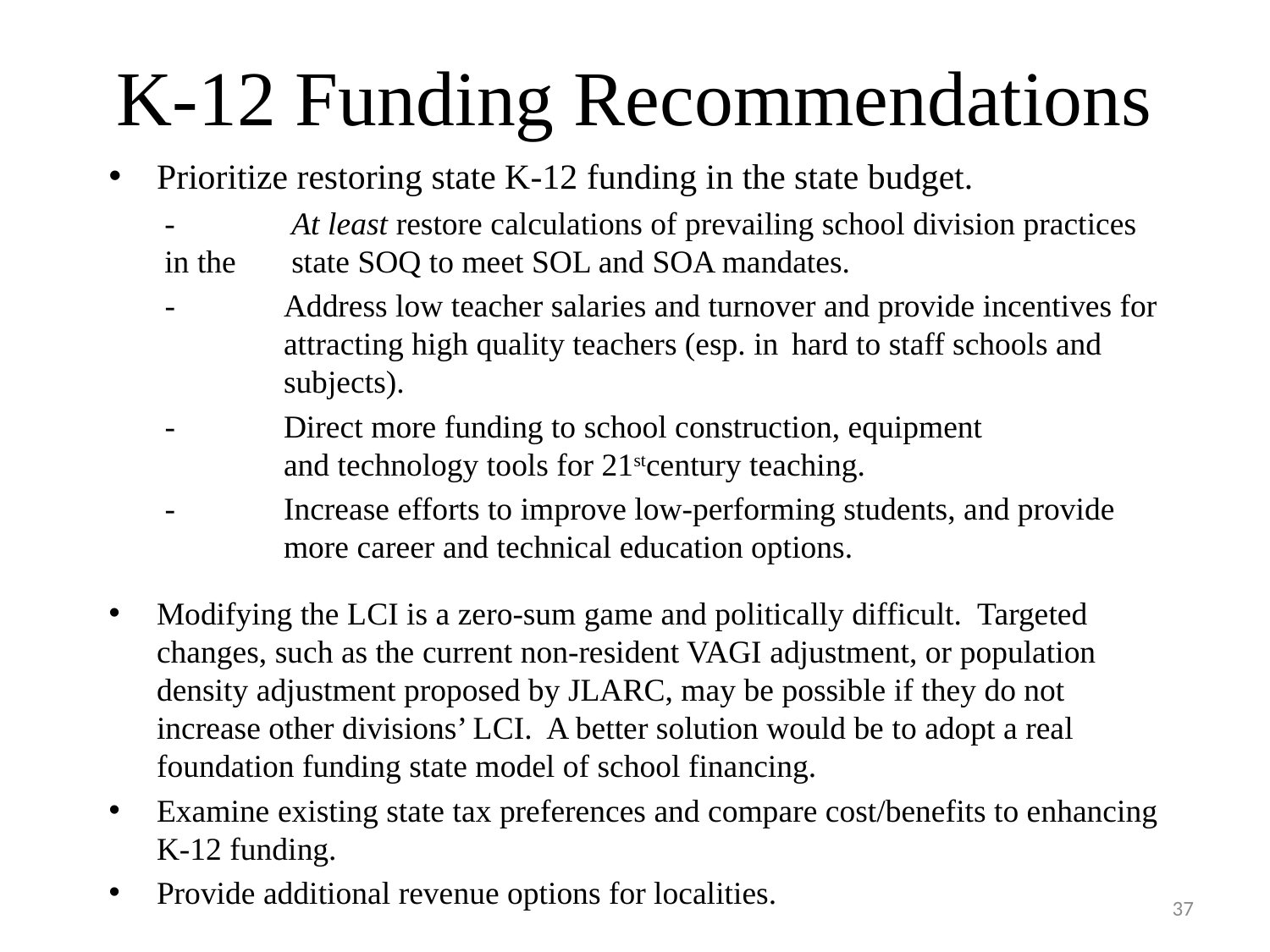

K-12 Funding Recommendations
Prioritize restoring state K-12 funding in the state budget.
-	At least restore calculations of prevailing school division practices in the 	state SOQ to meet SOL and SOA mandates.
	 -	Address low teacher salaries and turnover and provide incentives for 	attracting high quality teachers (esp. in 	hard to staff schools and 	subjects).
	 -	Direct more funding to school construction, equipment 	 	and technology tools for 21stcentury teaching.
	 -	Increase efforts to improve low-performing students, and provide 	more career and technical education options.

Modifying the LCI is a zero-sum game and politically difficult.  Targeted changes, such as the current non-resident VAGI adjustment, or population density adjustment proposed by JLARC, may be possible if they do not increase other divisions’ LCI.  A better solution would be to adopt a real foundation funding state model of school financing.
Examine existing state tax preferences and compare cost/benefits to enhancing K-12 funding.
Provide additional revenue options for localities.

37